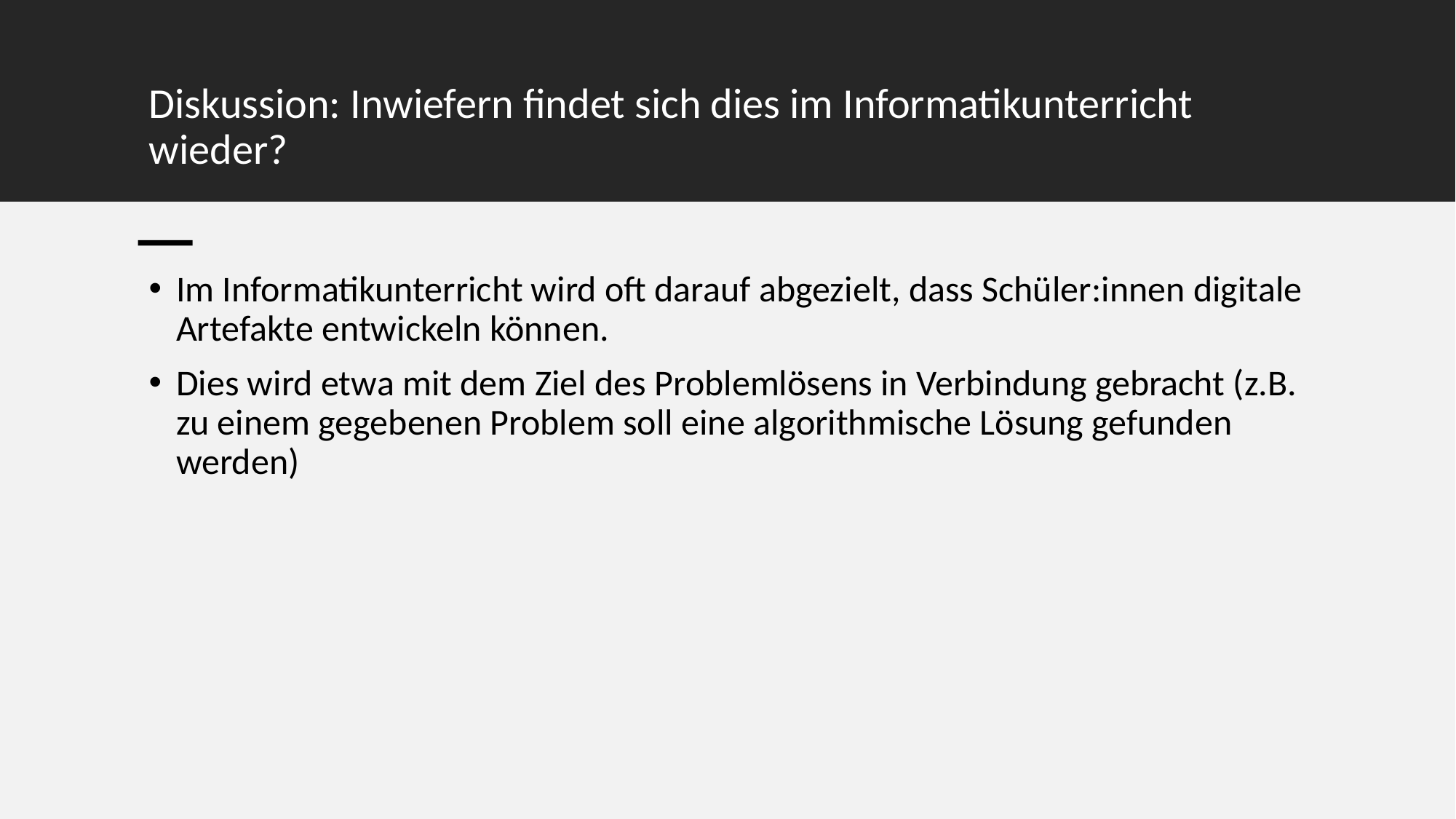

# Diskussion: Inwiefern findet sich dies im Informatikunterricht wieder?

Im Informatikunterricht wird oft darauf abgezielt, dass Schüler:innen digitale Artefakte entwickeln können.
Dies wird etwa mit dem Ziel des Problemlösens in Verbindung gebracht (z.B. zu einem gegebenen Problem soll eine algorithmische Lösung gefunden werden)